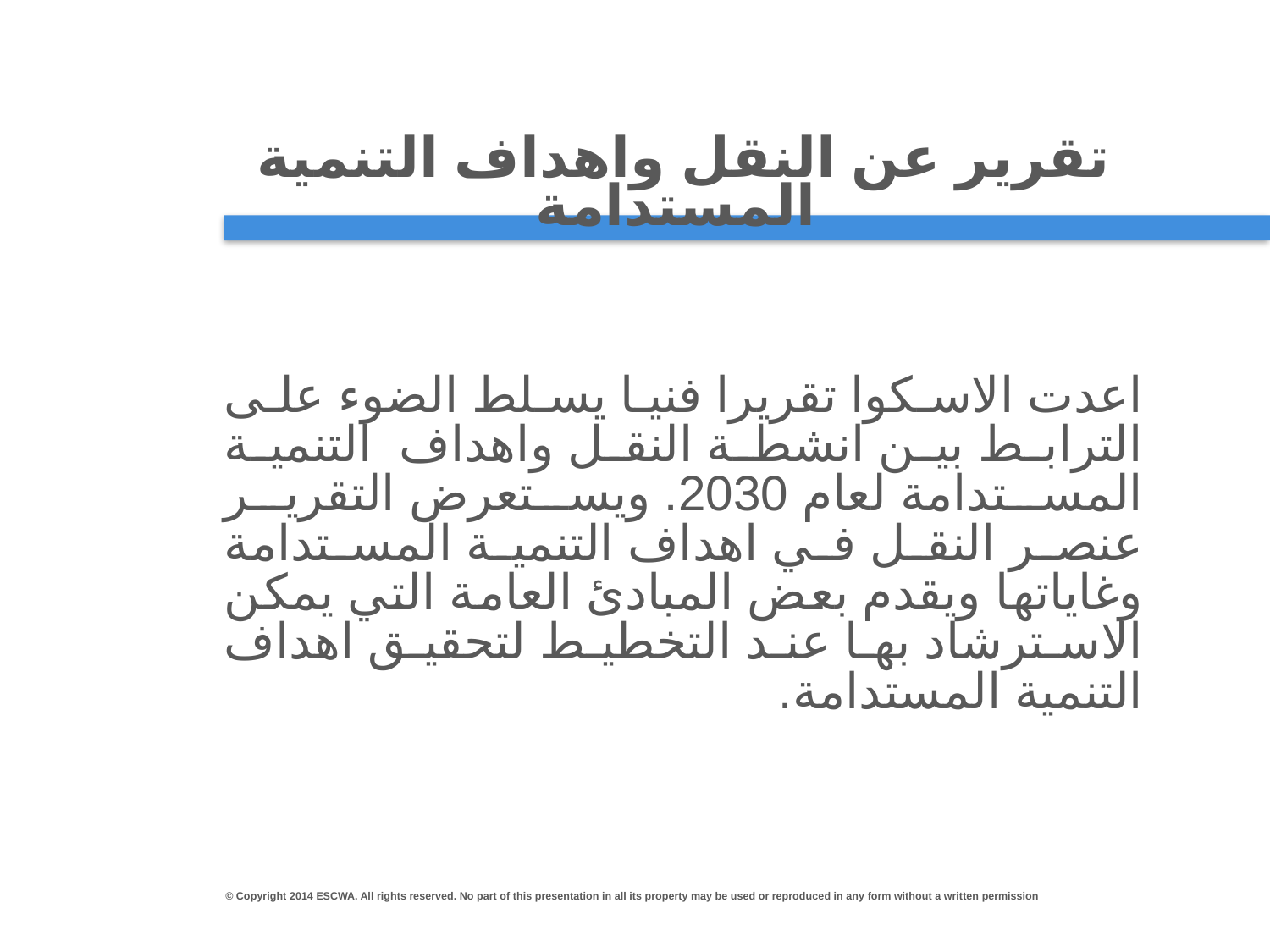

# تقرير عن النقل واهداف التنمية المستدامة
اعدت الاسكوا تقريرا فنيا يسلط الضوء على الترابط بين انشطة النقل واهداف  التنمية المستدامة لعام 2030. ويستعرض التقرير عنصر النقل في اهداف التنمية المستدامة وغاياتها ويقدم بعض المبادئ العامة التي يمكن الاسترشاد بها عند التخطيط لتحقيق اهداف التنمية المستدامة.